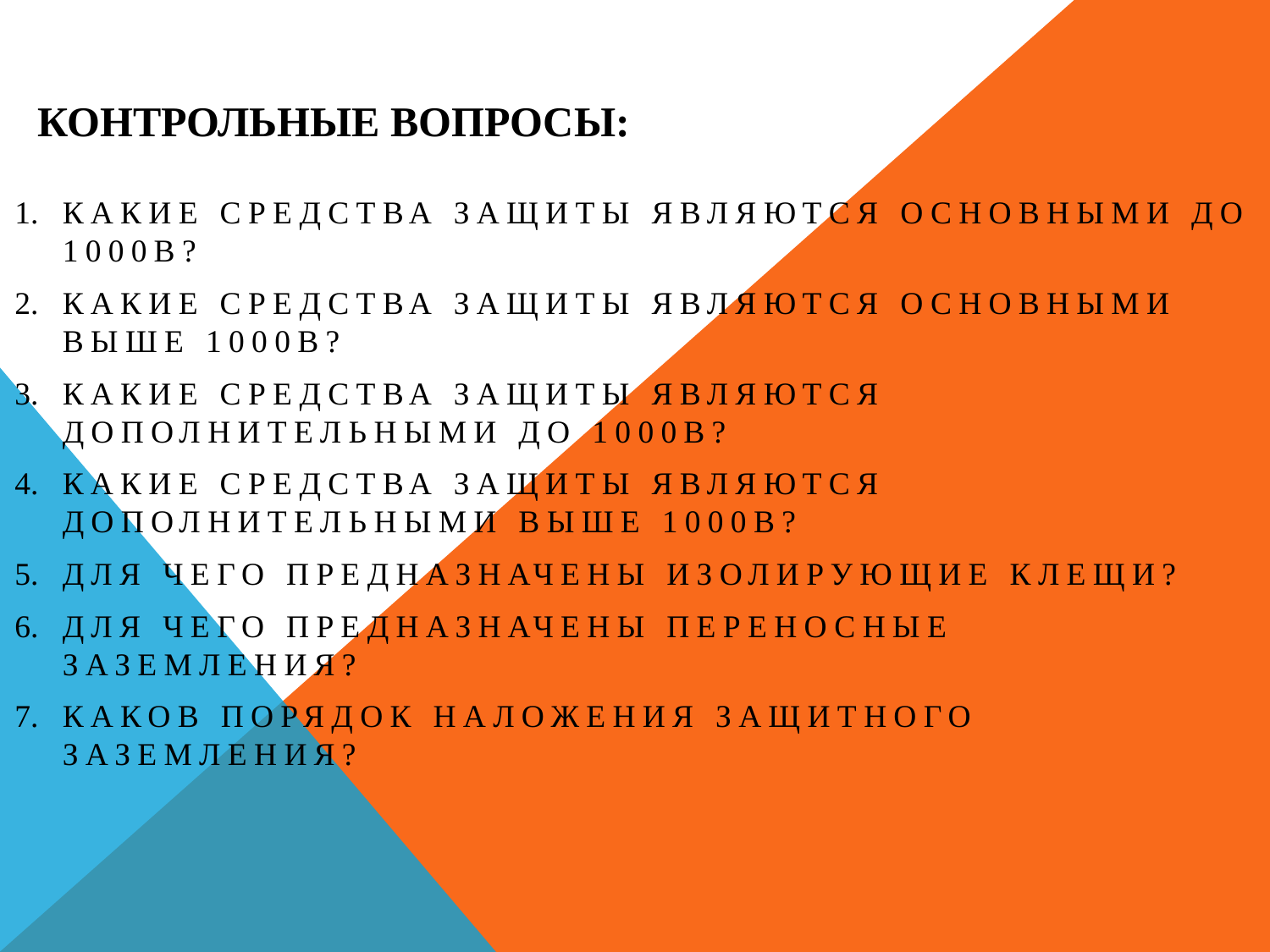

# Контрольные вопросы:
Какие средства защиты являются основными до 1000В?
Какие средства защиты являются основными выше 1000В?
Какие средства защиты являются дополнительными до 1000В?
Какие средства защиты являются дополнительными выше 1000В?
Для чего предназначены изолирующие клещи?
Для чего предназначены переносные заземления?
Каков порядок наложения защитного заземления?